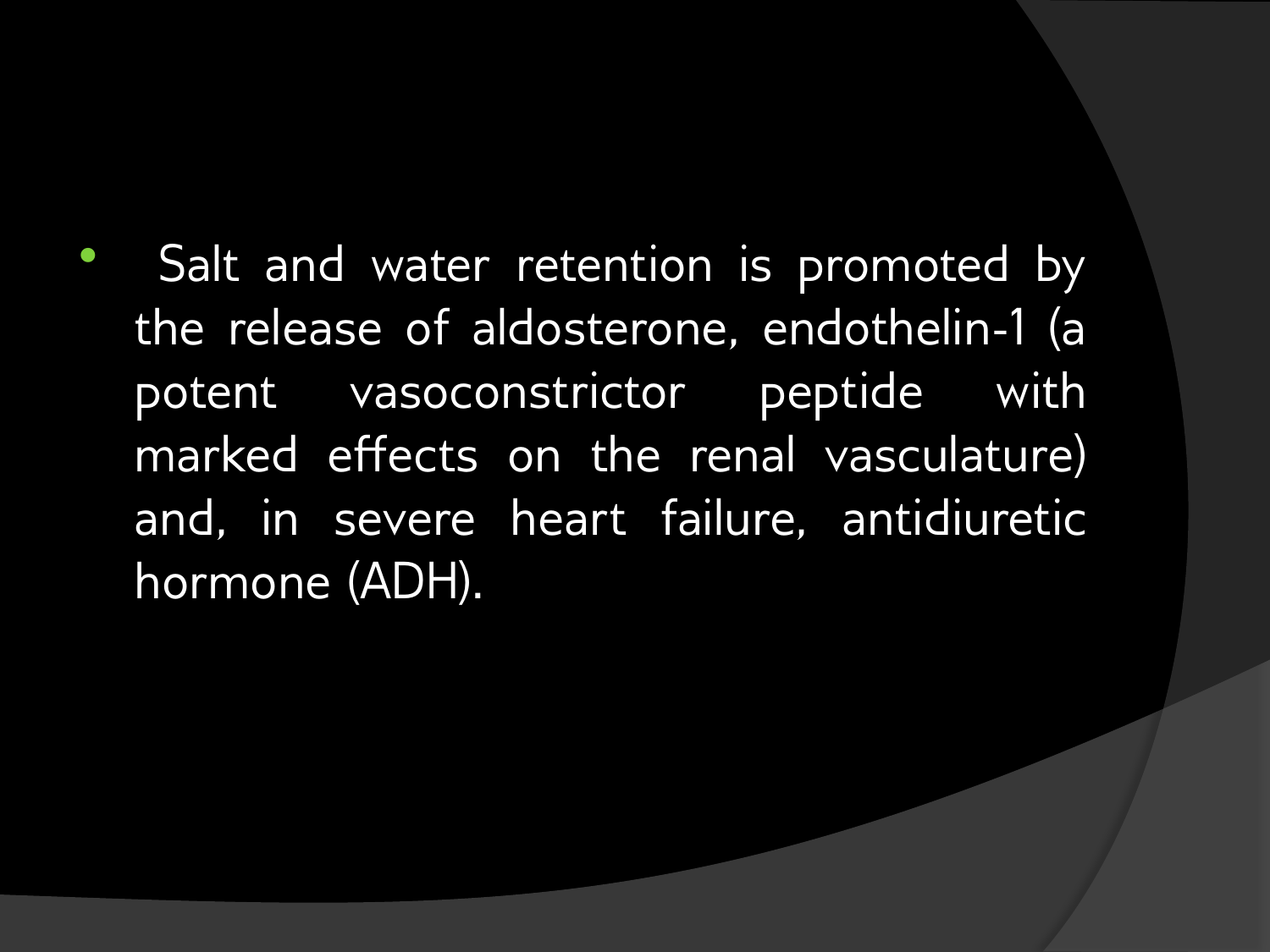

#
 Salt and water retention is promoted by the release of aldosterone, endothelin-1 (a potent vasoconstrictor peptide with marked effects on the renal vasculature) and, in severe heart failure, antidiuretic hormone (ADH).